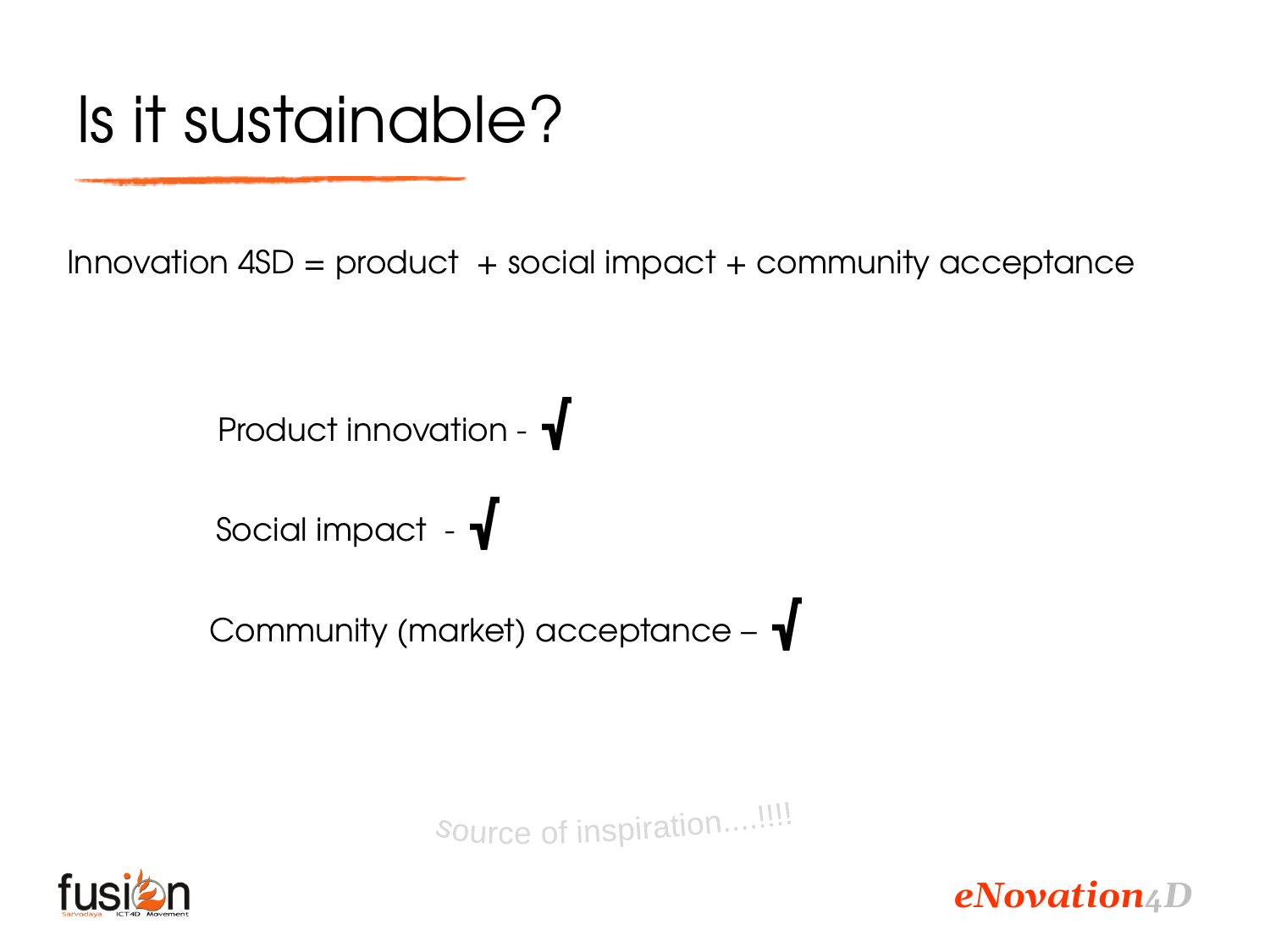

# Is it sustainable?
Innovation 4SD = product  + social impact + community acceptance
Product innovation - √
Social impact  - √
Community (market) acceptance – √
source of inspiration....!!!!